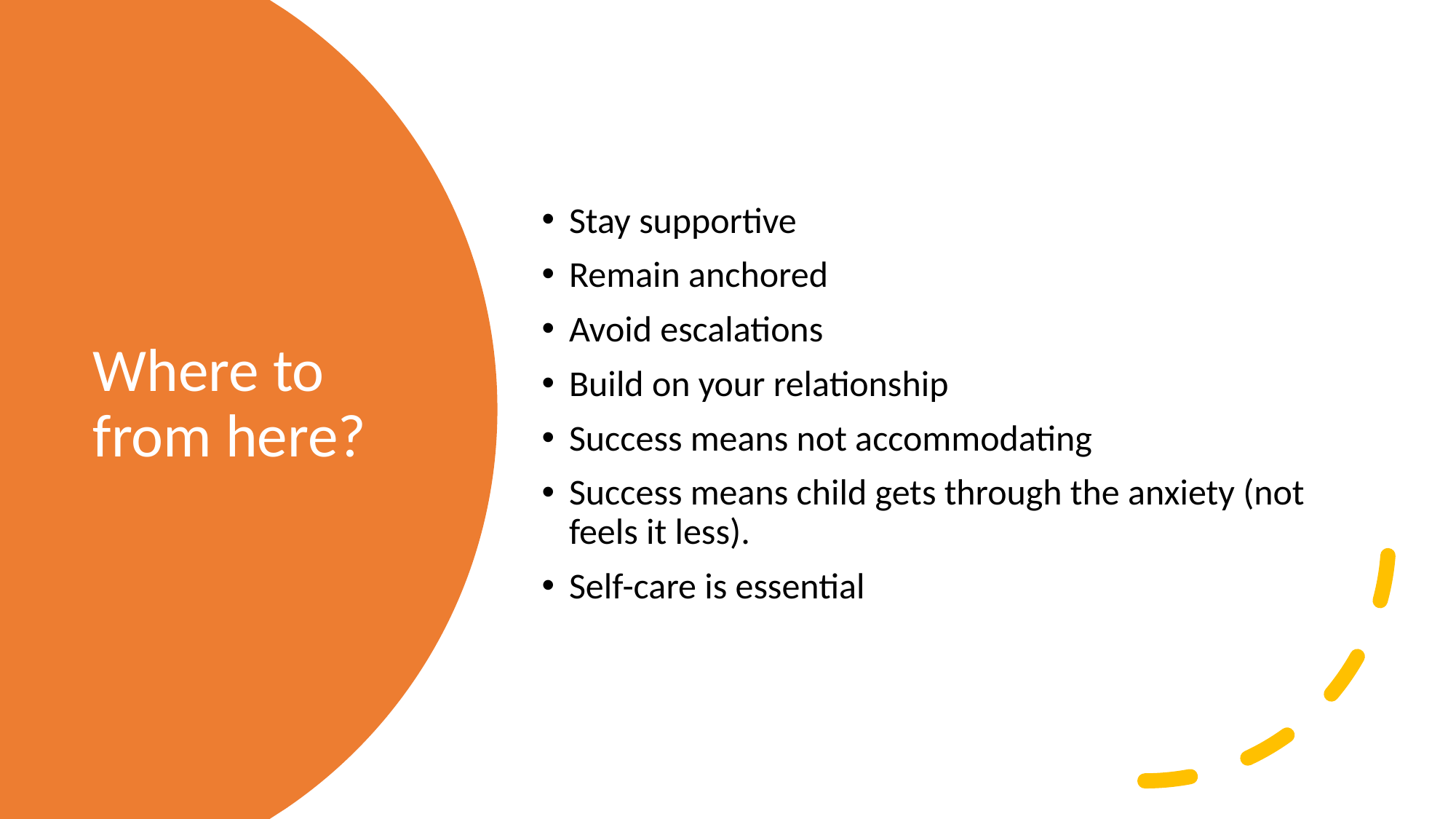

Stay supportive
Remain anchored
Avoid escalations
Build on your relationship
Success means not accommodating
Success means child gets through the anxiety (not feels it less).
Self-care is essential
# Where to from here?